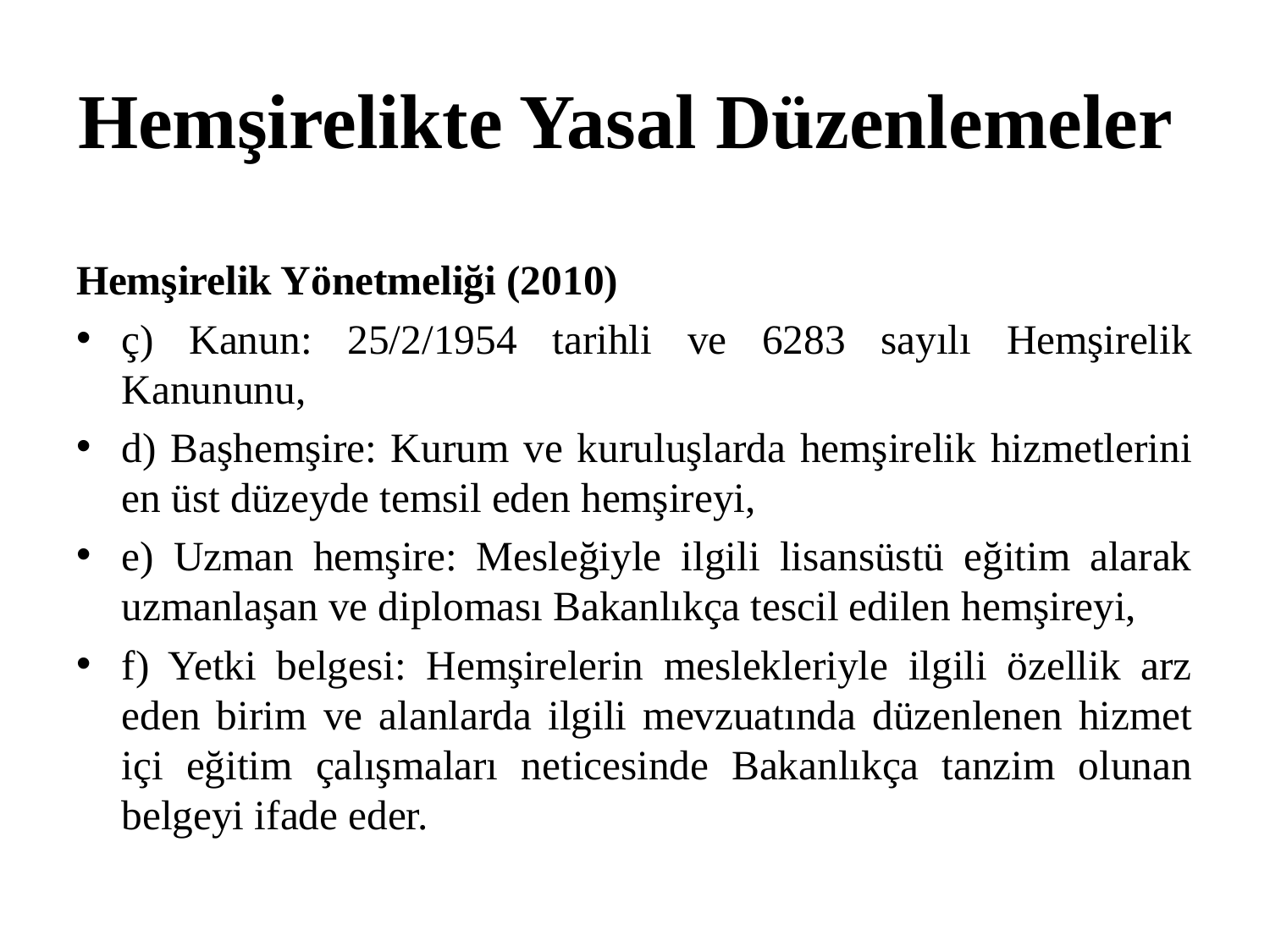

# Hemşirelikte Yasal Düzenlemeler
Hemşirelik Yönetmeliği (2010)
ç) Kanun: 25/2/1954 tarihli ve 6283 sayılı Hemşirelik Kanununu,
d) Başhemşire: Kurum ve kuruluşlarda hemşirelik hizmetlerini en üst düzeyde temsil eden hemşireyi,
e) Uzman hemşire: Mesleğiyle ilgili lisansüstü eğitim alarak uzmanlaşan ve diploması Bakanlıkça tescil edilen hemşireyi,
f) Yetki belgesi: Hemşirelerin meslekleriyle ilgili özellik arz eden birim ve alanlarda ilgili mevzuatında düzenlenen hizmet içi eğitim çalışmaları neticesinde Bakanlıkça tanzim olunan belgeyi ifade eder.